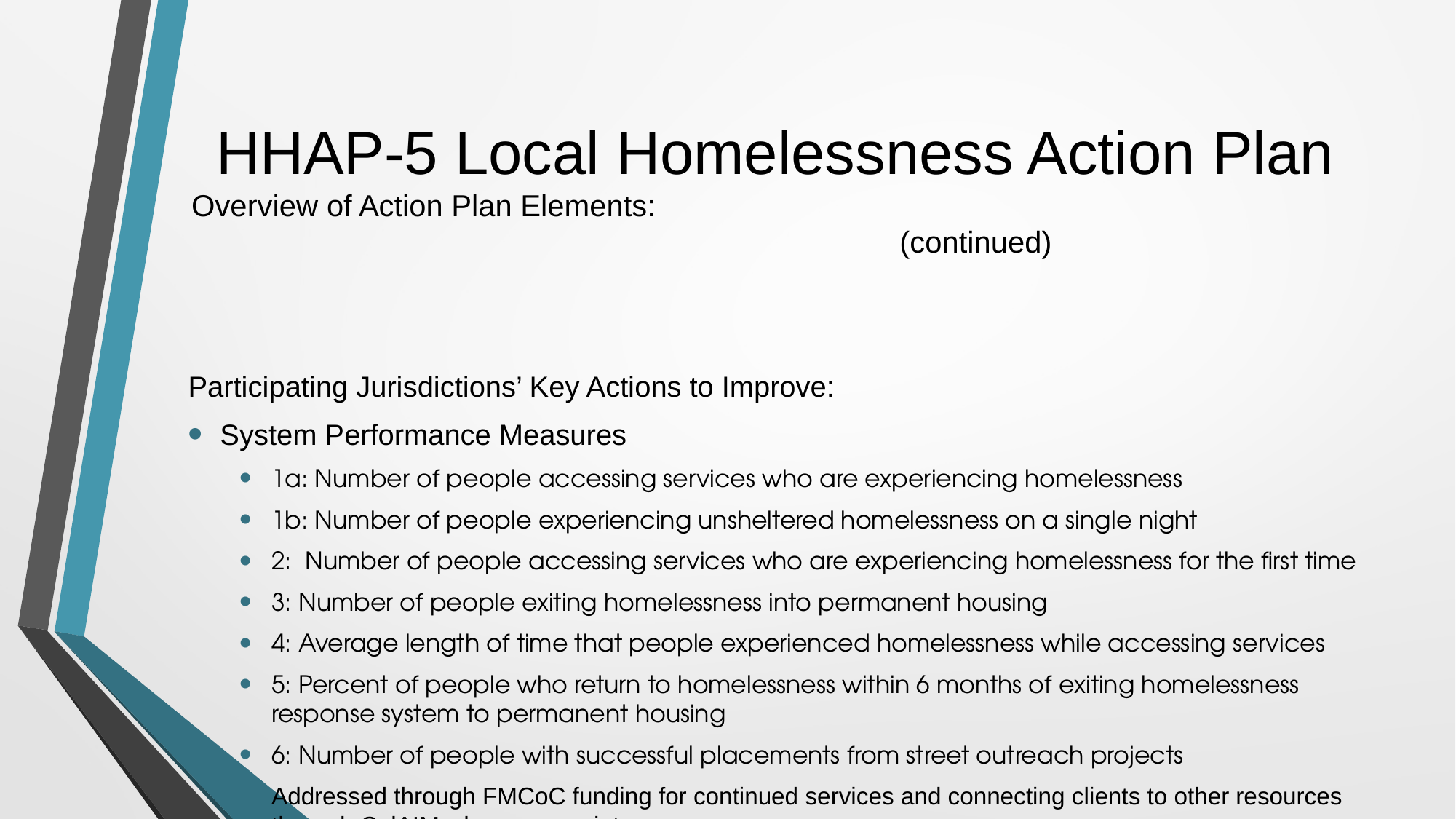

# HHAP-5 Local Homelessness Action Plan Overview of Action Plan Elements:                                                                                                                                     (continued)

Participating Jurisdictions’ Key Actions to Improve:
System Performance Measures
1a: Number of people accessing services who are experiencing homelessness
1b: Number of people experiencing unsheltered homelessness on a single night
2:  Number of people accessing services who are experiencing homelessness for the first time
3: Number of people exiting homelessness into permanent housing
4: Average length of time that people experienced homelessness while accessing services
5: Percent of people who return to homelessness within 6 months of exiting homelessness response system to permanent housing
6: Number of people with successful placements from street outreach projects
Addressed through FMCoC funding for continued services and connecting clients to other resources through CalAIM when appropriate.